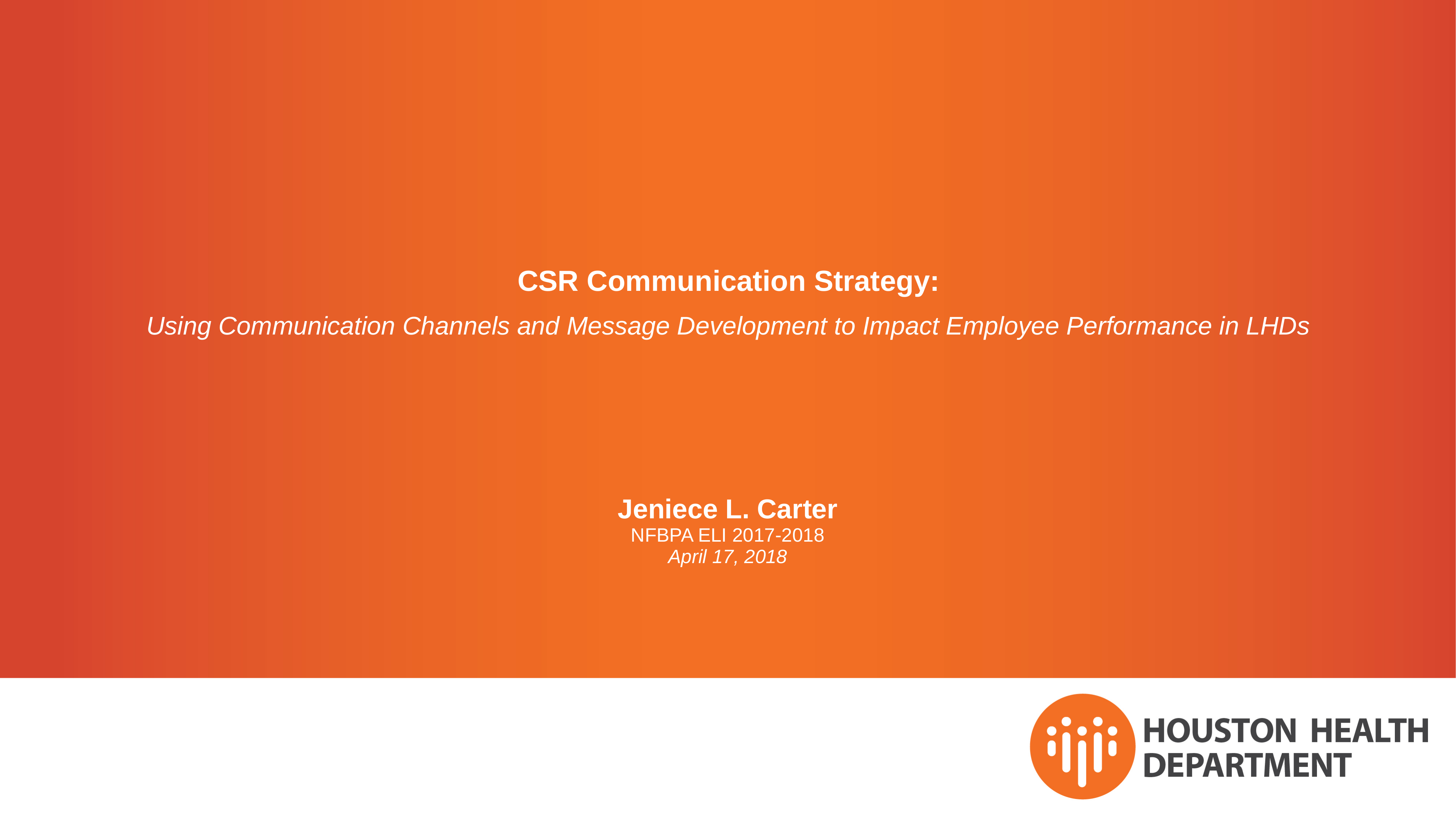

# CSR Communication Strategy: Using Communication Channels and Message Development to Impact Employee Performance in LHDs
Jeniece L. Carter
NFBPA ELI 2017-2018
April 17, 2018